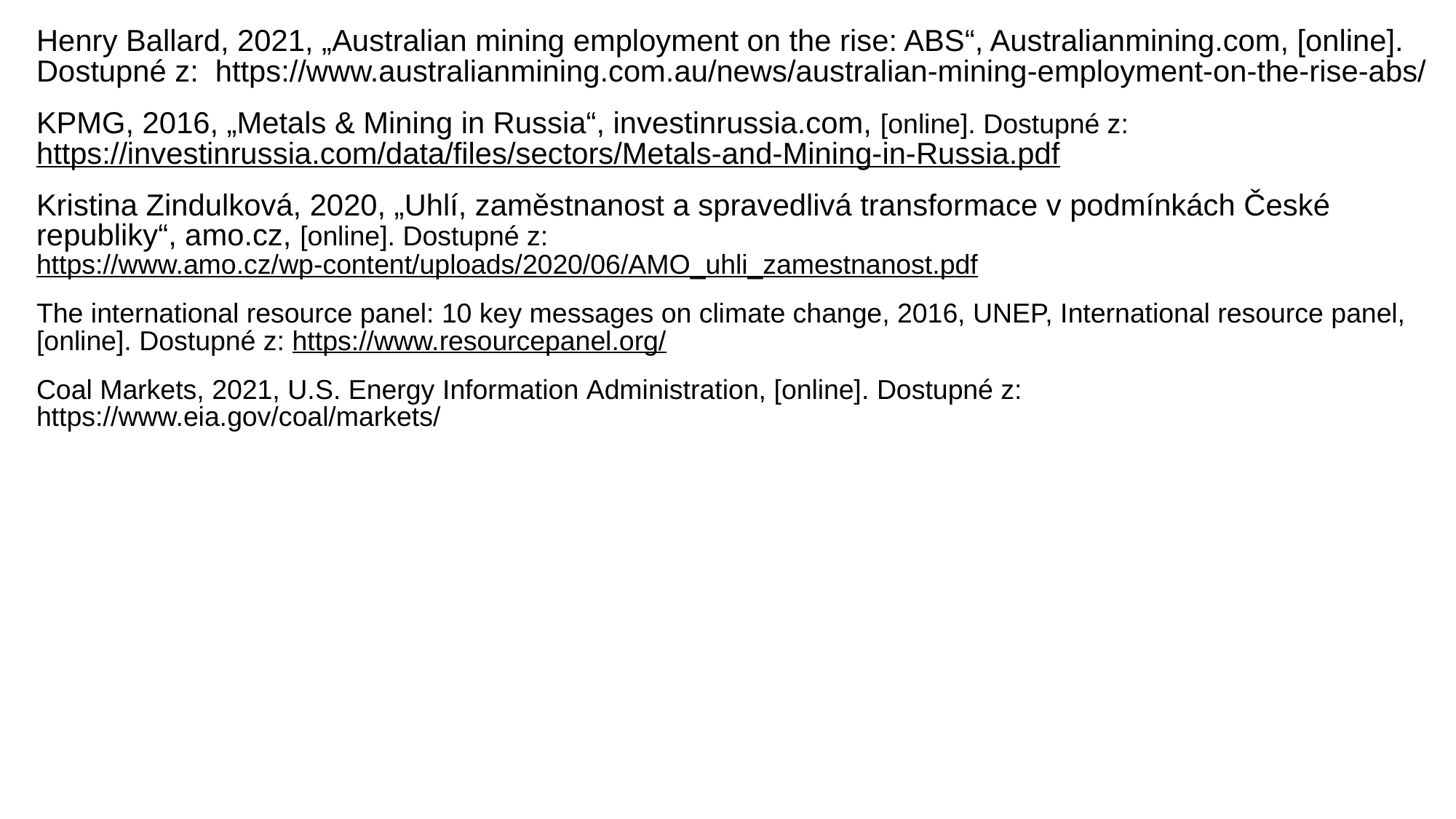

Henry Ballard, 2021, „Australian mining employment on the rise: ABS“, Australianmining.com, [online]. Dostupné z:  https://www.australianmining.com.au/news/australian-mining-employment-on-the-rise-abs/
KPMG, 2016, „Metals & Mining in Russia“, investinrussia.com, [online]. Dostupné z:  https://investinrussia.com/data/files/sectors/Metals-and-Mining-in-Russia.pdf
Kristina Zindulková, 2020, „Uhlí, zaměstnanost a spravedlivá transformace v podmínkách České republiky“, amo.cz, [online]. Dostupné z: https://www.amo.cz/wp-content/uploads/2020/06/AMO_uhli_zamestnanost.pdf
The international resource panel: 10 key messages on climate change, 2016, UNEP, International resource panel, [online]. Dostupné z: https://www.resourcepanel.org/
Coal Markets, 2021, U.S. Energy Information Administration, [online]. Dostupné z: https://www.eia.gov/coal/markets/